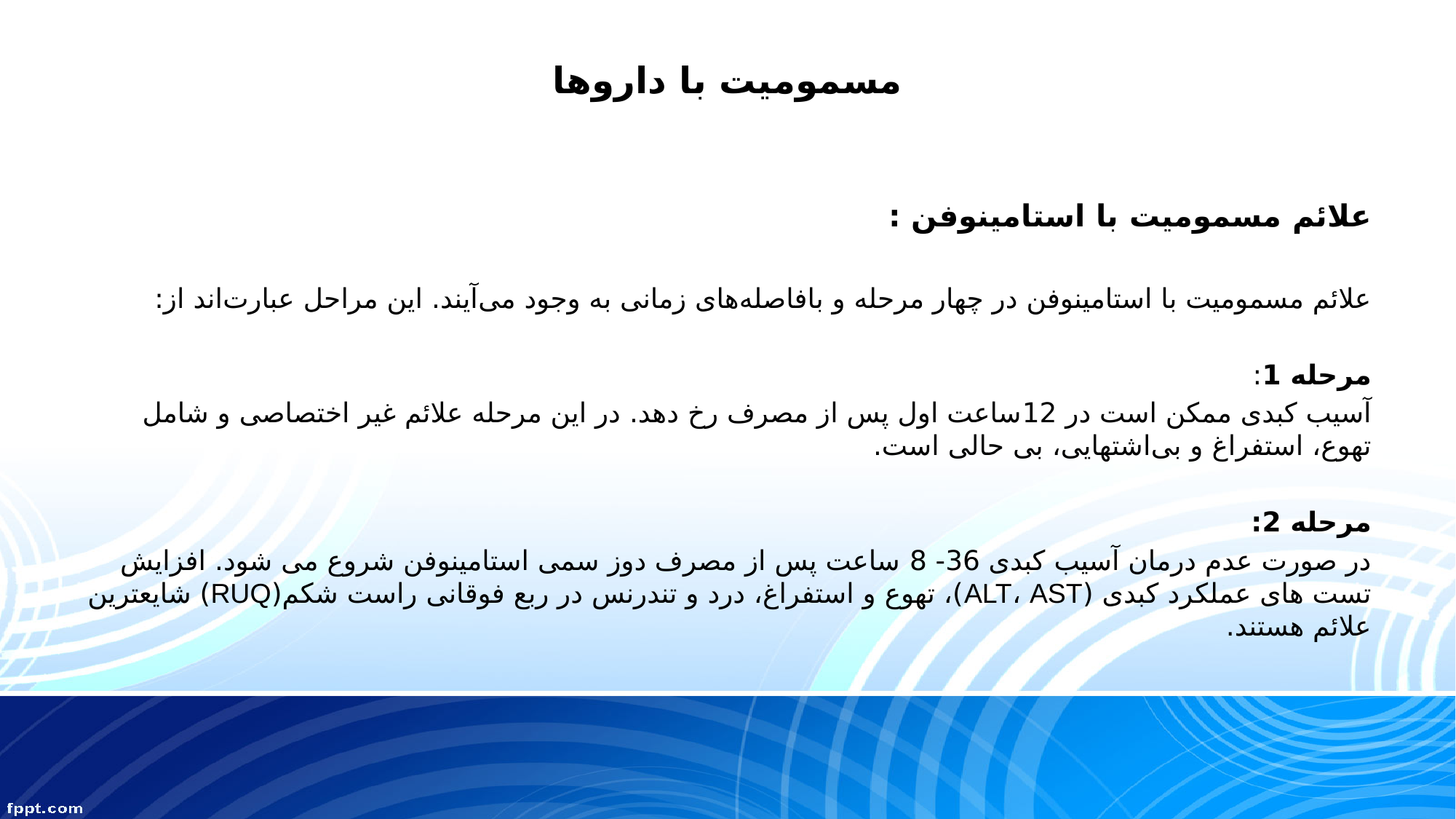

# مسمومیت با داروها
علائم مسمومیت با استامینوفن :

علائم مسمومیت با استامینوفن در چهار مرحله و بافاصله‌های زمانی به وجود می‌آیند. این مراحل عبارت‌اند از:

مرحله 1:
آسیب کبدی ممکن است در 12ساعت اول پس از مصرف رخ دهد. در این مرحله علائم غیر اختصاصی و شامل تهوع، استفراغ و بی‌اشتهایی، بی حالی است.

مرحله 2:
در صورت عدم درمان آسیب کبدی 36- 8 ساعت پس از مصرف دوز سمی استامینوفن شروع می شود. افزایش تست های عملکرد کبدی (ALT، AST)، تهوع و استفراغ، درد و تندرنس در ربع فوقانی راست شکم(RUQ) شایعترین علائم هستند.